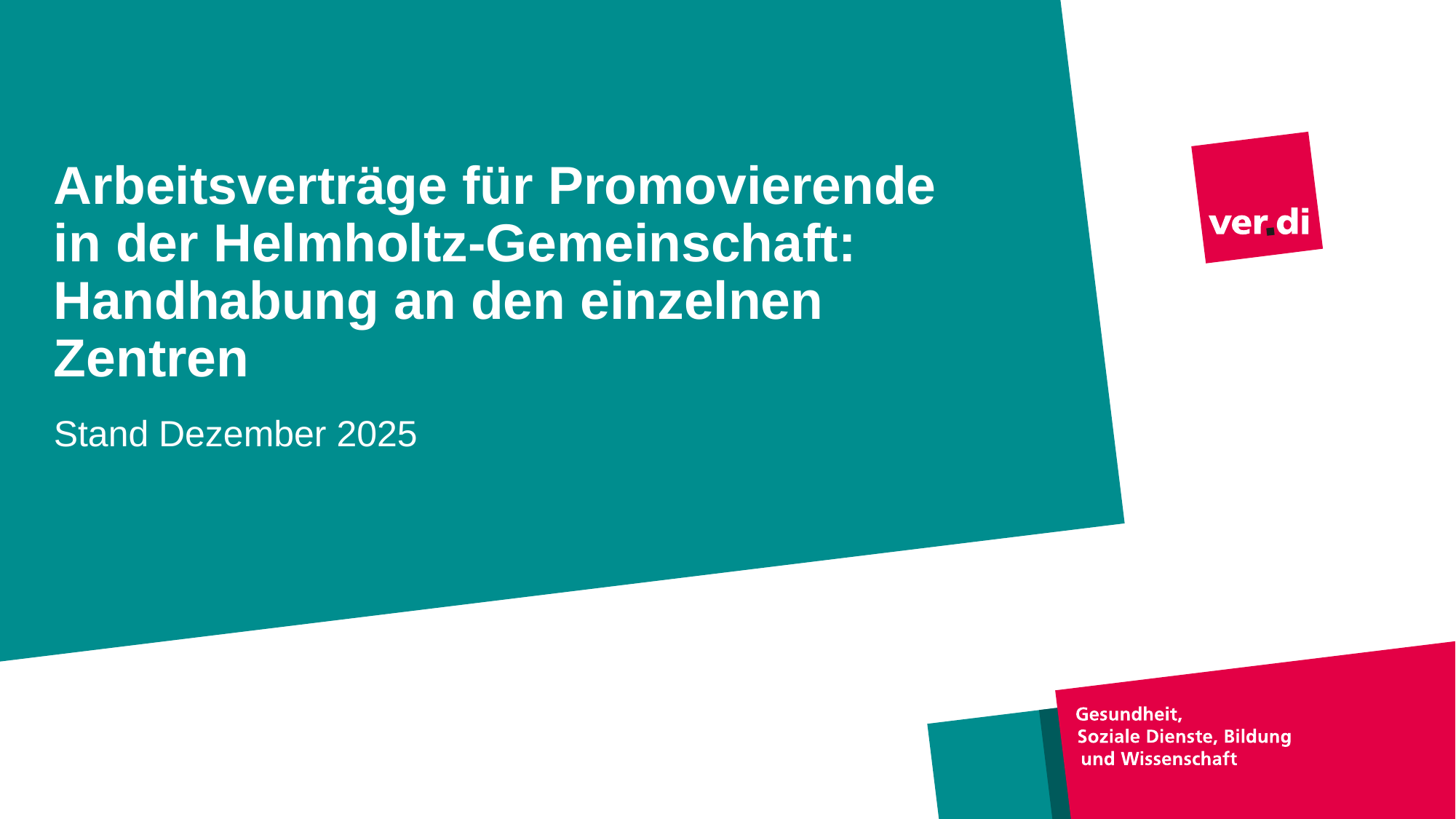

# Arbeitsverträge für Promovierende in der Helmholtz-Gemeinschaft: Handhabung an den einzelnen Zentren
Stand Dezember 2025